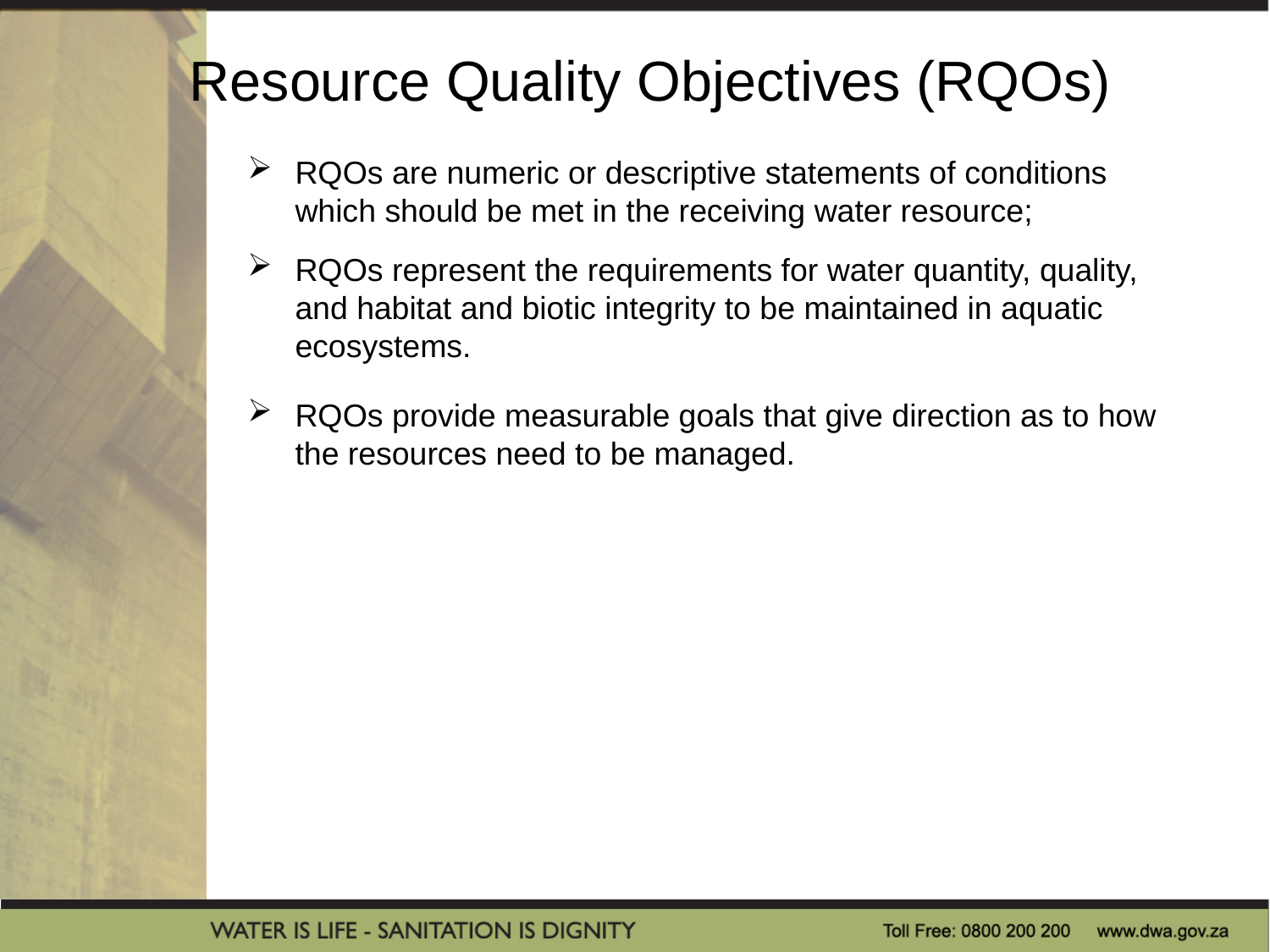

# Resource Quality Objectives (RQOs)
RQOs are numeric or descriptive statements of conditions which should be met in the receiving water resource;
RQOs represent the requirements for water quantity, quality, and habitat and biotic integrity to be maintained in aquatic ecosystems.
RQOs provide measurable goals that give direction as to how the resources need to be managed.